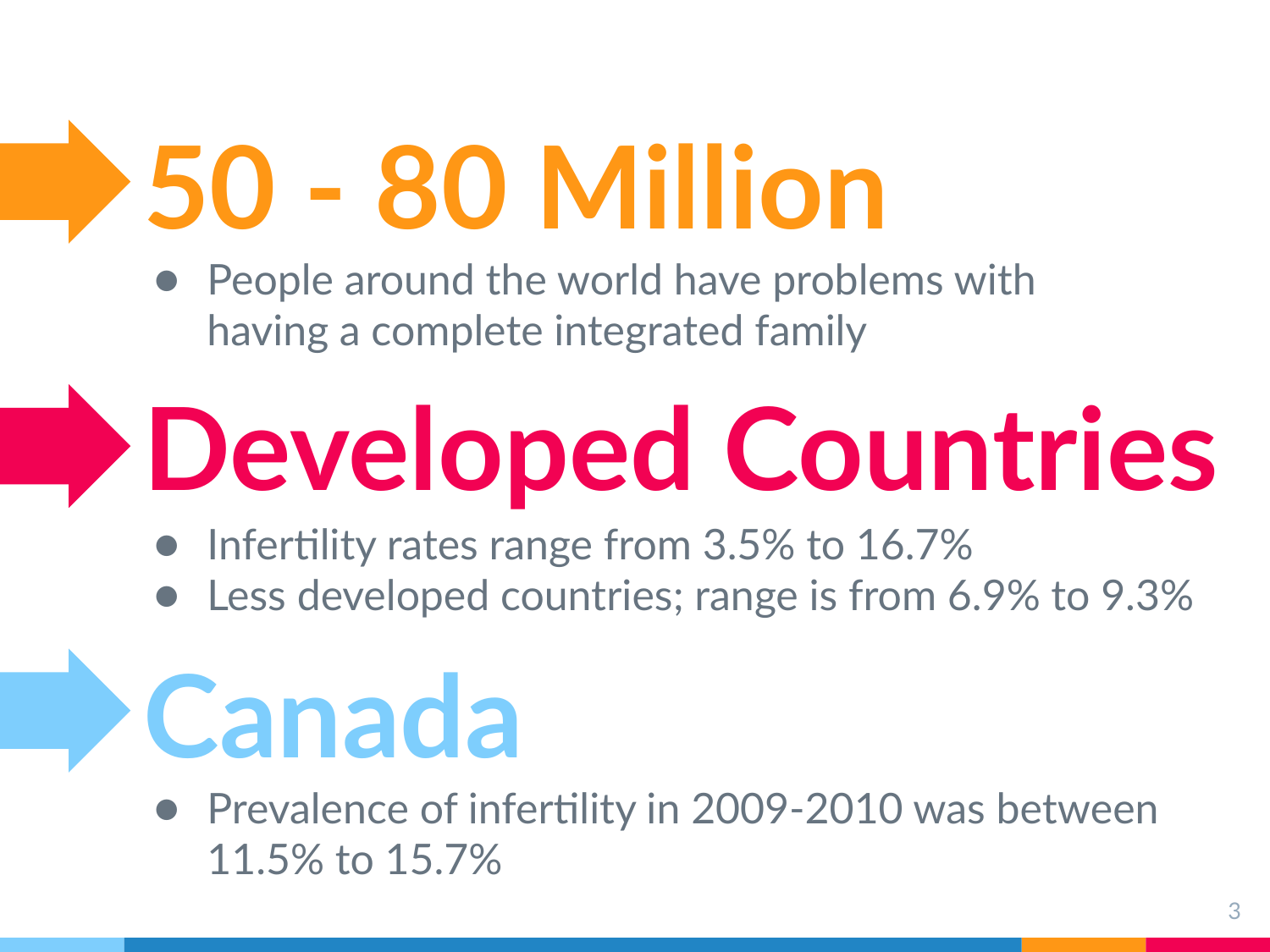

50 - 80 Million

People around the world have problems with having a complete integrated family
Developed Countries

Infertility rates range from 3.5% to 16.7%
Less developed countries; range is from 6.9% to 9.3%
Canada

Prevalence of infertility in 2009-2010 was between 11.5% to 15.7%
3